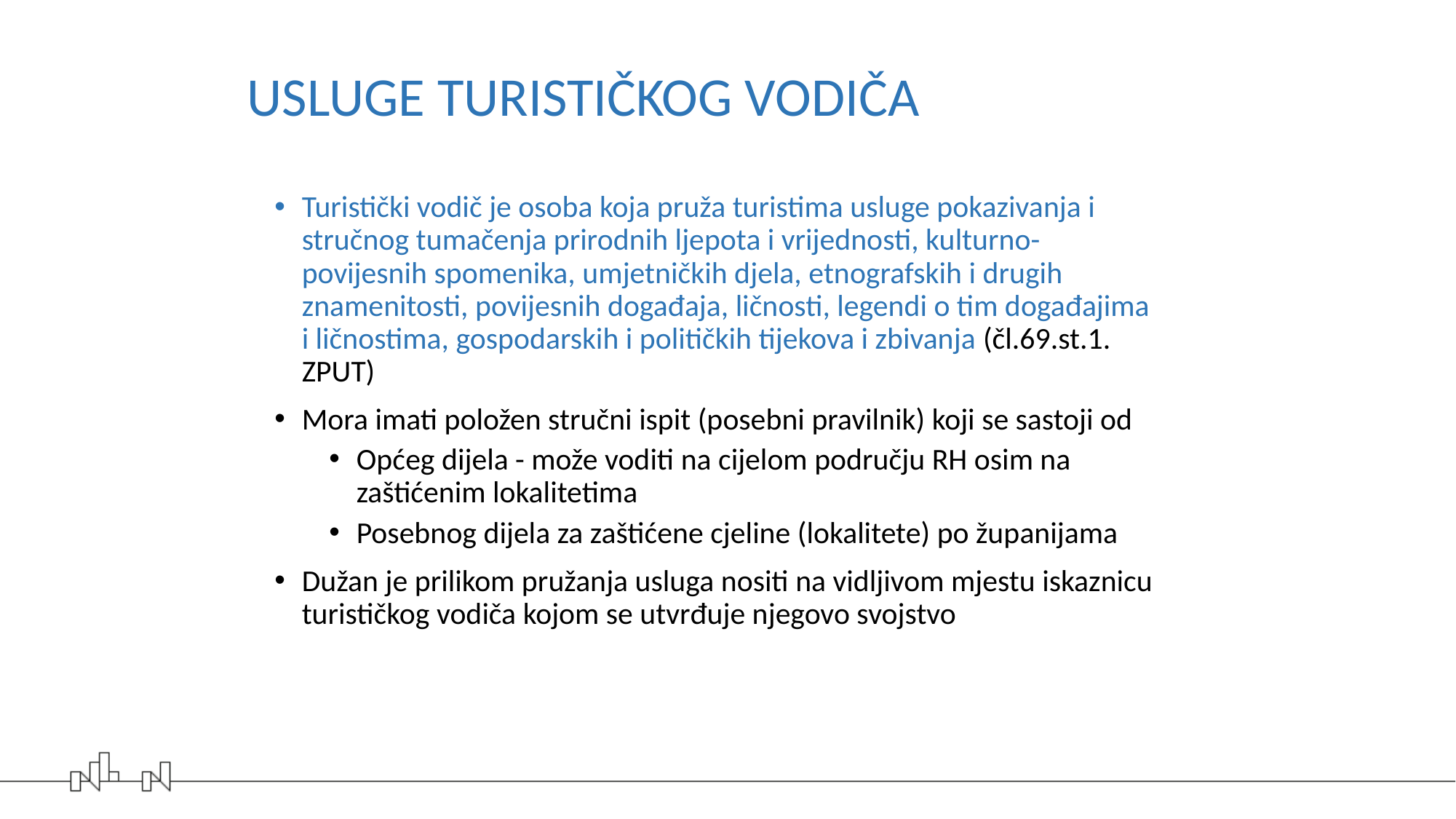

# USLUGE TURISTIČKOG VODIČA
Turistički vodič je osoba koja pruža turistima usluge pokazivanja i stručnog tumačenja prirodnih ljepota i vrijednosti, kulturno-povijesnih spomenika, umjetničkih djela, etnografskih i drugih znamenitosti, povijesnih događaja, ličnosti, legendi o tim događajima i ličnostima, gospodarskih i političkih tijekova i zbivanja (čl.69.st.1. ZPUT)
Mora imati položen stručni ispit (posebni pravilnik) koji se sastoji od
Općeg dijela - može voditi na cijelom području RH osim na zaštićenim lokalitetima
Posebnog dijela za zaštićene cjeline (lokalitete) po županijama
Dužan je prilikom pružanja usluga nositi na vidljivom mjestu iskaznicu turističkog vodiča kojom se utvrđuje njegovo svojstvo